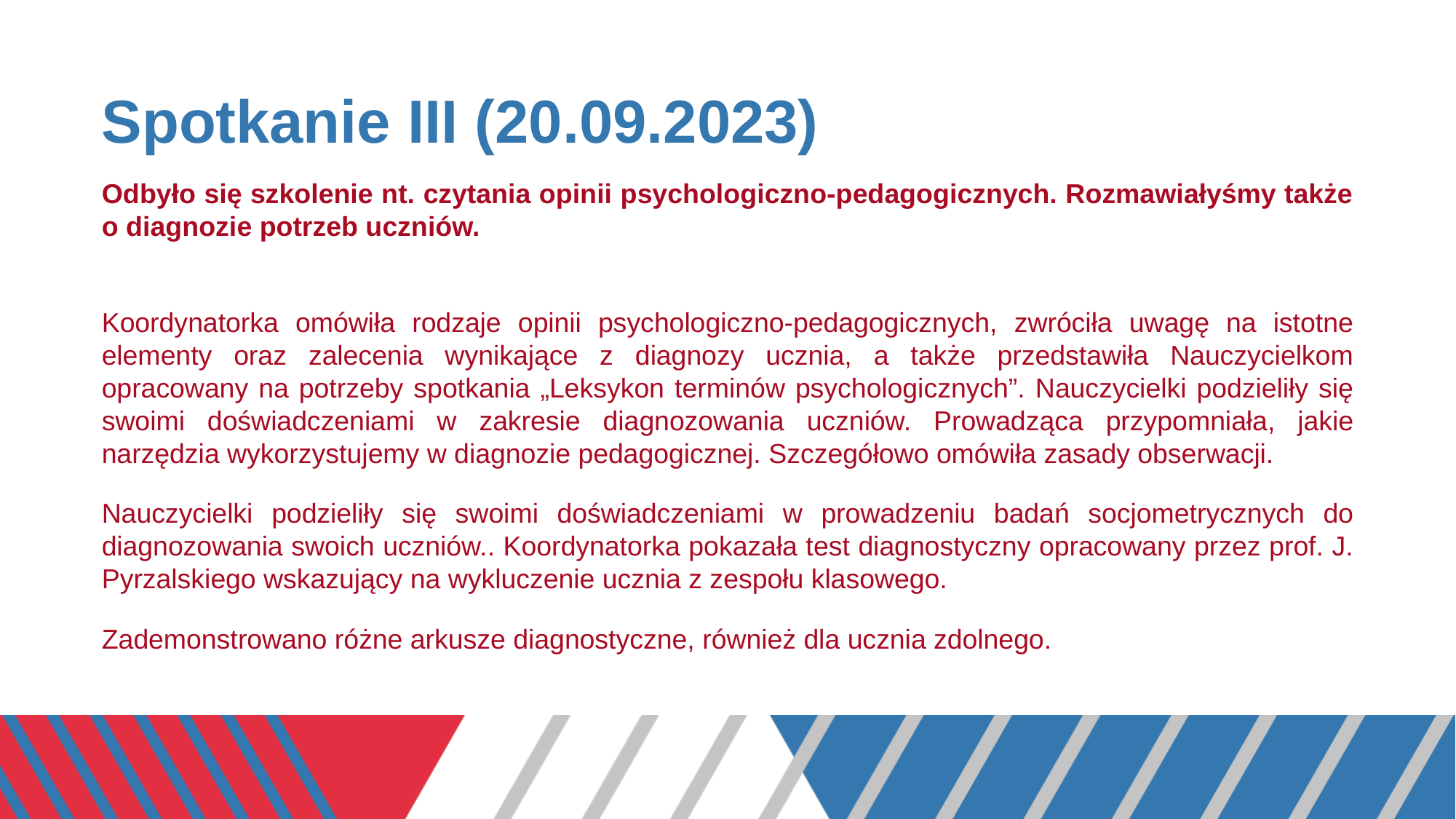

# Spotkanie III (20.09.2023)
Odbyło się szkolenie nt. czytania opinii psychologiczno-pedagogicznych. Rozmawiałyśmy także o diagnozie potrzeb uczniów.

Koordynatorka omówiła rodzaje opinii psychologiczno-pedagogicznych, zwróciła uwagę na istotne elementy oraz zalecenia wynikające z diagnozy ucznia, a także przedstawiła Nauczycielkom opracowany na potrzeby spotkania „Leksykon terminów psychologicznych”. Nauczycielki podzieliły się swoimi doświadczeniami w zakresie diagnozowania uczniów. Prowadząca przypomniała, jakie narzędzia wykorzystujemy w diagnozie pedagogicznej. Szczegółowo omówiła zasady obserwacji.
Nauczycielki podzieliły się swoimi doświadczeniami w prowadzeniu badań socjometrycznych do diagnozowania swoich uczniów.. Koordynatorka pokazała test diagnostyczny opracowany przez prof. J. Pyrzalskiego wskazujący na wykluczenie ucznia z zespołu klasowego.
Zademonstrowano różne arkusze diagnostyczne, również dla ucznia zdolnego.